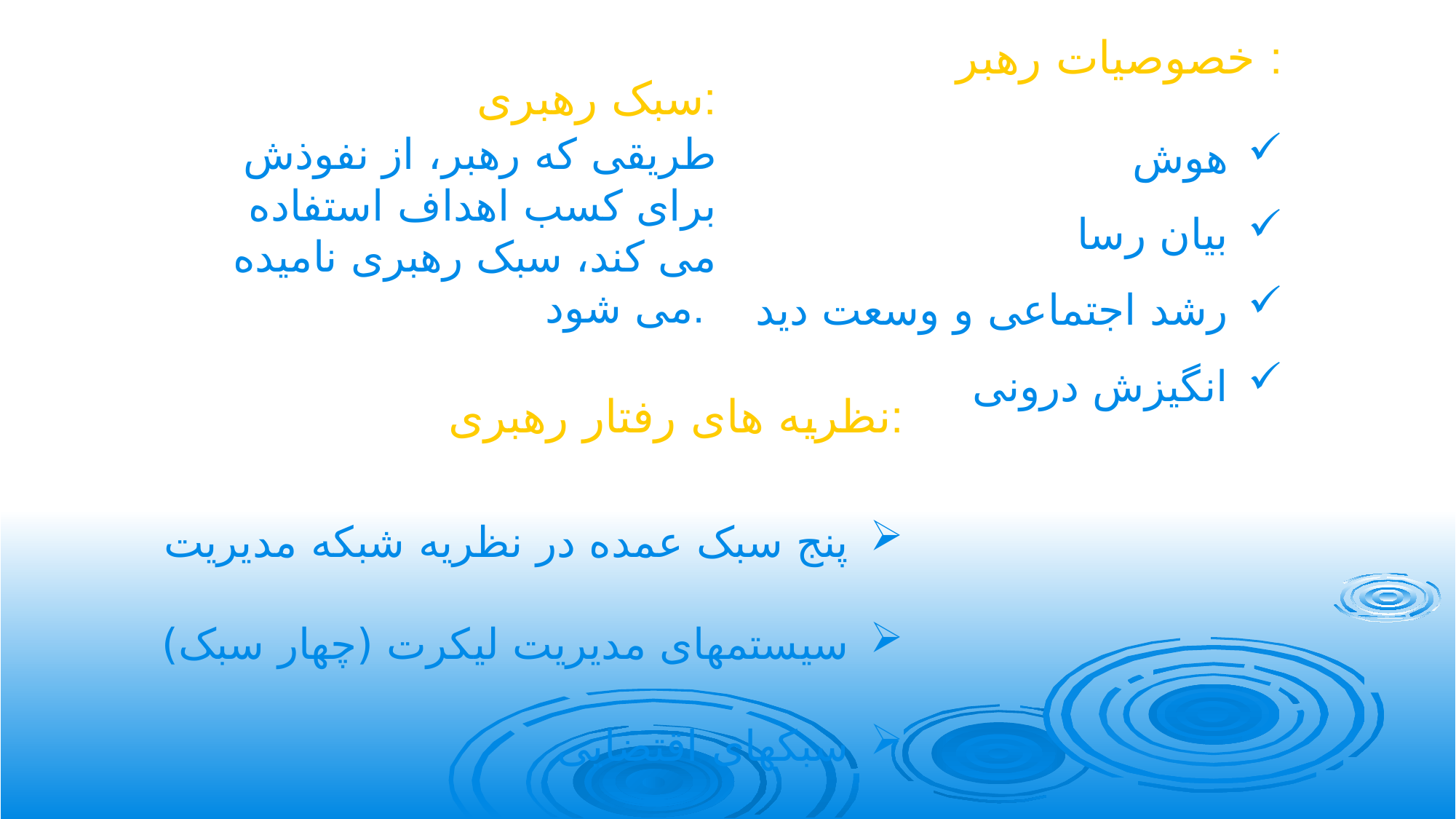

خصوصیات رهبر :

هوش
بیان رسا
رشد اجتماعی و وسعت دید
انگیزش درونی
 سبک رهبری:
 طریقی که رهبر، از نفوذش برای کسب اهداف استفاده می کند، سبک رهبری نامیده می شود.

            نظریه های رفتار رهبری:

پنج سبک عمده در نظریه شبکه مدیریت
سیستمهای مدیریت لیکرت (چهار سبک)
سبکهای اقتضایی